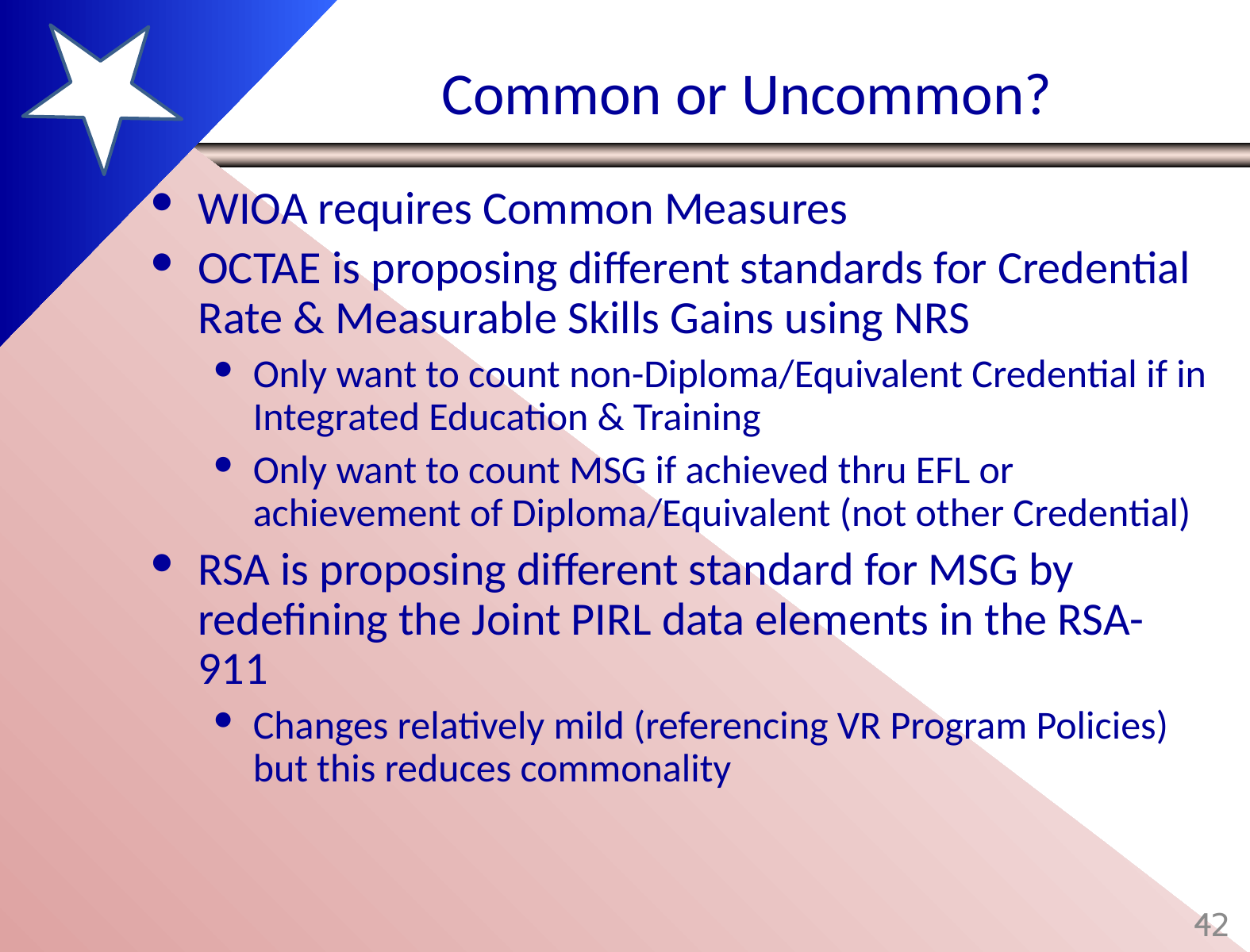

# Common or Uncommon?
WIOA requires Common Measures
OCTAE is proposing different standards for Credential Rate & Measurable Skills Gains using NRS
Only want to count non-Diploma/Equivalent Credential if in Integrated Education & Training
Only want to count MSG if achieved thru EFL or achievement of Diploma/Equivalent (not other Credential)
RSA is proposing different standard for MSG by redefining the Joint PIRL data elements in the RSA-911
Changes relatively mild (referencing VR Program Policies) but this reduces commonality
42